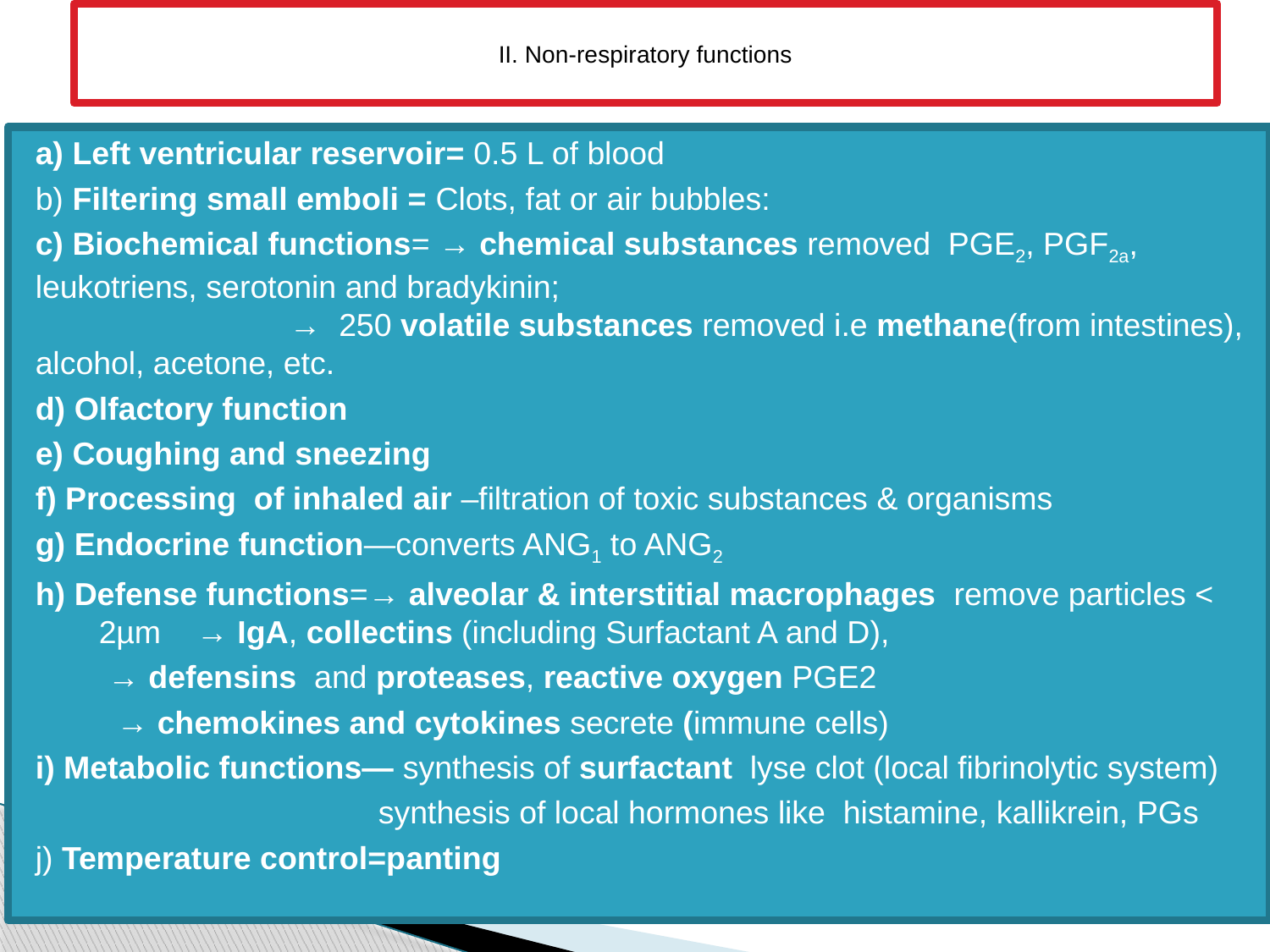

# II. Non-respiratory functions
a) Left ventricular reservoir= 0.5 L of blood
b) Filtering small emboli = Clots, fat or air bubbles:
c) Biochemical functions= → chemical substances removed  PGE2, PGF2a, leukotriens, serotonin and bradykinin;                                                                  			→  250 volatile substances removed i.e methane(from intestines), alcohol, acetone, etc.
d) Olfactory function
e) Coughing and sneezing
f) Processing  of inhaled air –filtration of toxic substances & organisms
g) Endocrine function—converts ANG1 to ANG2
h) Defense functions=→ alveolar & interstitial macrophages  remove particles < 2µm    → IgA, collectins (including Surfactant A and D),
	 → defensins  and proteases, reactive oxygen PGE2
    	  → chemokines and cytokines secrete (immune cells)
i) Metabolic functions— synthesis of surfactant  lyse clot (local fibrinolytic system)
                                synthesis of local hormones like  histamine, kallikrein, PGs
j) Temperature control=panting